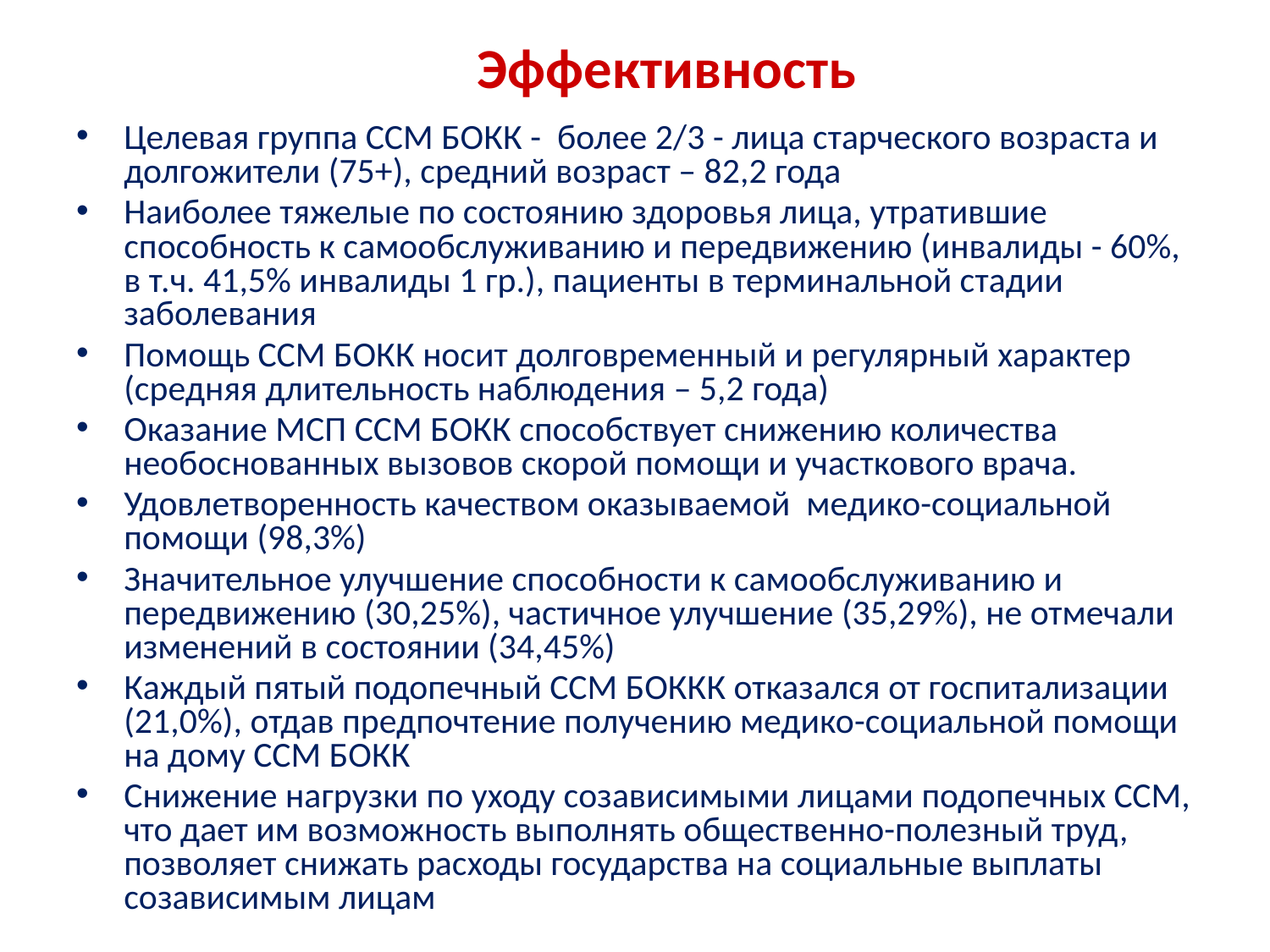

# Эффективность
Целевая группа ССМ БОКК -  более 2/3 - лица старческого возраста и долгожители (75+), средний возраст – 82,2 года
Наиболее тяжелые по состоянию здоровья лица, утратившие способность к самообслуживанию и передвижению (инвалиды - 60%, в т.ч. 41,5% инвалиды 1 гр.), пациенты в терминальной стадии заболевания
Помощь ССМ БОКК носит долговременный и регулярный характер (средняя длительность наблюдения – 5,2 года)
Оказание МСП ССМ БОКК способствует снижению количества необоснованных вызовов скорой помощи и участкового врача.
Удовлетворенность качеством оказываемой  медико-социальной помощи (98,3%)
Значительное улучшение способности к самообслуживанию и передвижению (30,25%), частичное улучшение (35,29%), не отмечали изменений в состоянии (34,45%)
Каждый пятый подопечный ССМ БОККК отказался от госпитализации (21,0%), отдав предпочтение получению медико-социальной помощи на дому ССМ БОКК
Снижение нагрузки по уходу созависимыми лицами подопечных ССМ, что дает им возможность выполнять общественно-полезный труд, позволяет снижать расходы государства на социальные выплаты созависимым лицам